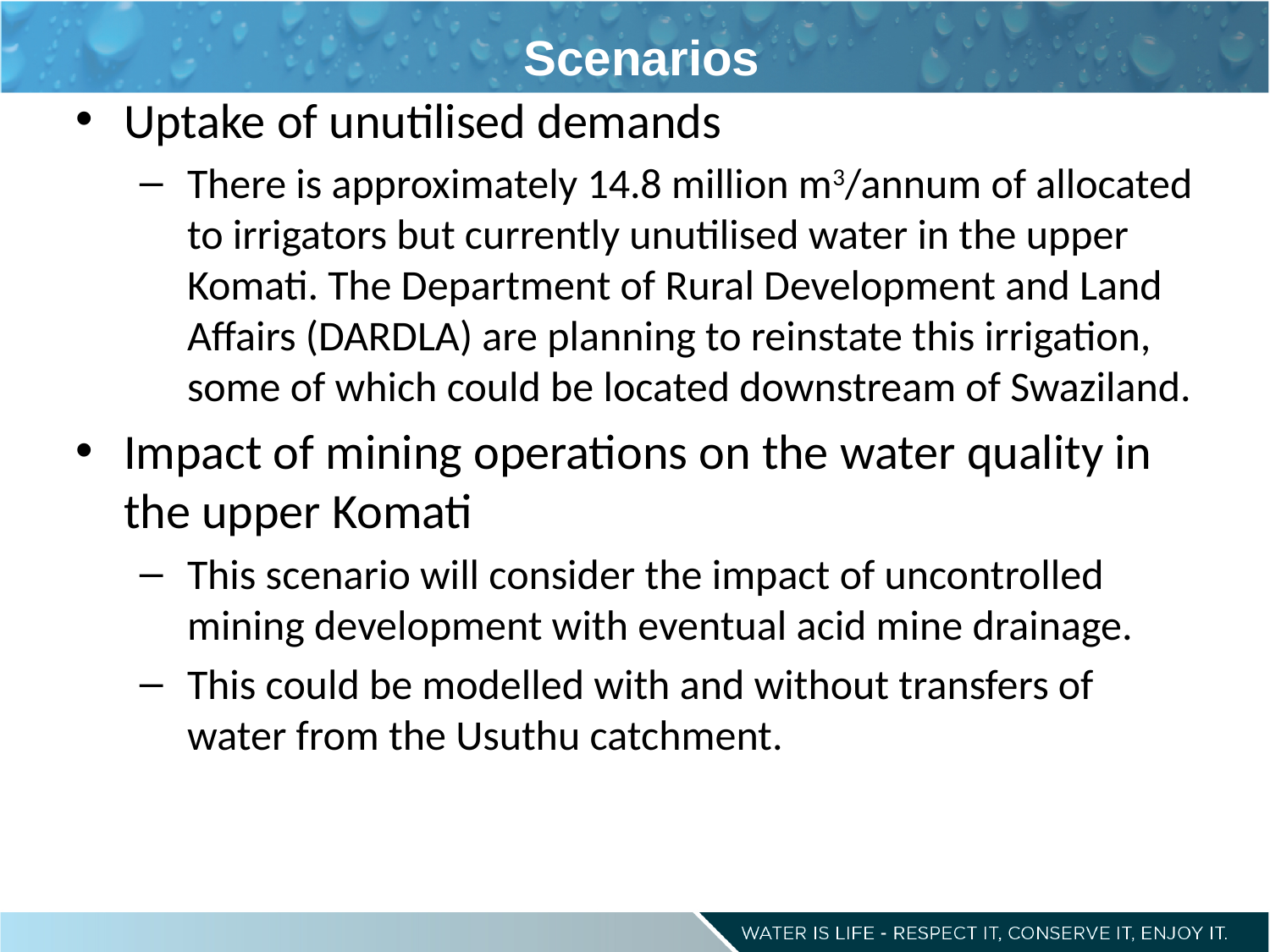

Scenarios
Uptake of unutilised demands
There is approximately 14.8 million m3/annum of allocated to irrigators but currently unutilised water in the upper Komati. The Department of Rural Development and Land Affairs (DARDLA) are planning to reinstate this irrigation, some of which could be located downstream of Swaziland.
Impact of mining operations on the water quality in the upper Komati
This scenario will consider the impact of uncontrolled mining development with eventual acid mine drainage.
This could be modelled with and without transfers of water from the Usuthu catchment.